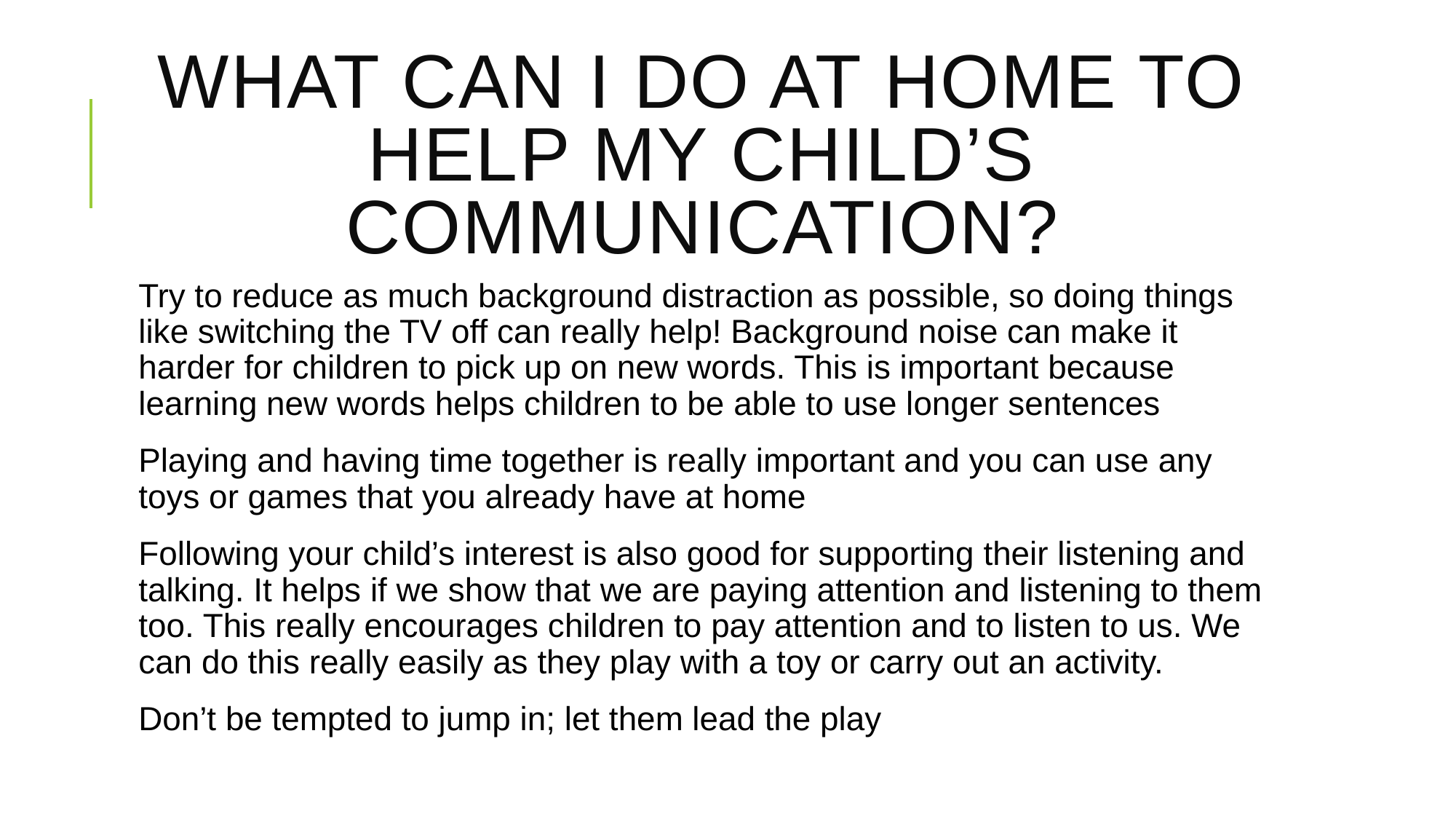

# What can I do at home to help my child’s communication?
Try to reduce as much background distraction as possible, so doing things like switching the TV off can really help! Background noise can make it harder for children to pick up on new words. This is important because learning new words helps children to be able to use longer sentences
Playing and having time together is really important and you can use any toys or games that you already have at home
Following your child’s interest is also good for supporting their listening and talking. It helps if we show that we are paying attention and listening to them too. This really encourages children to pay attention and to listen to us. We can do this really easily as they play with a toy or carry out an activity.
Don’t be tempted to jump in; let them lead the play